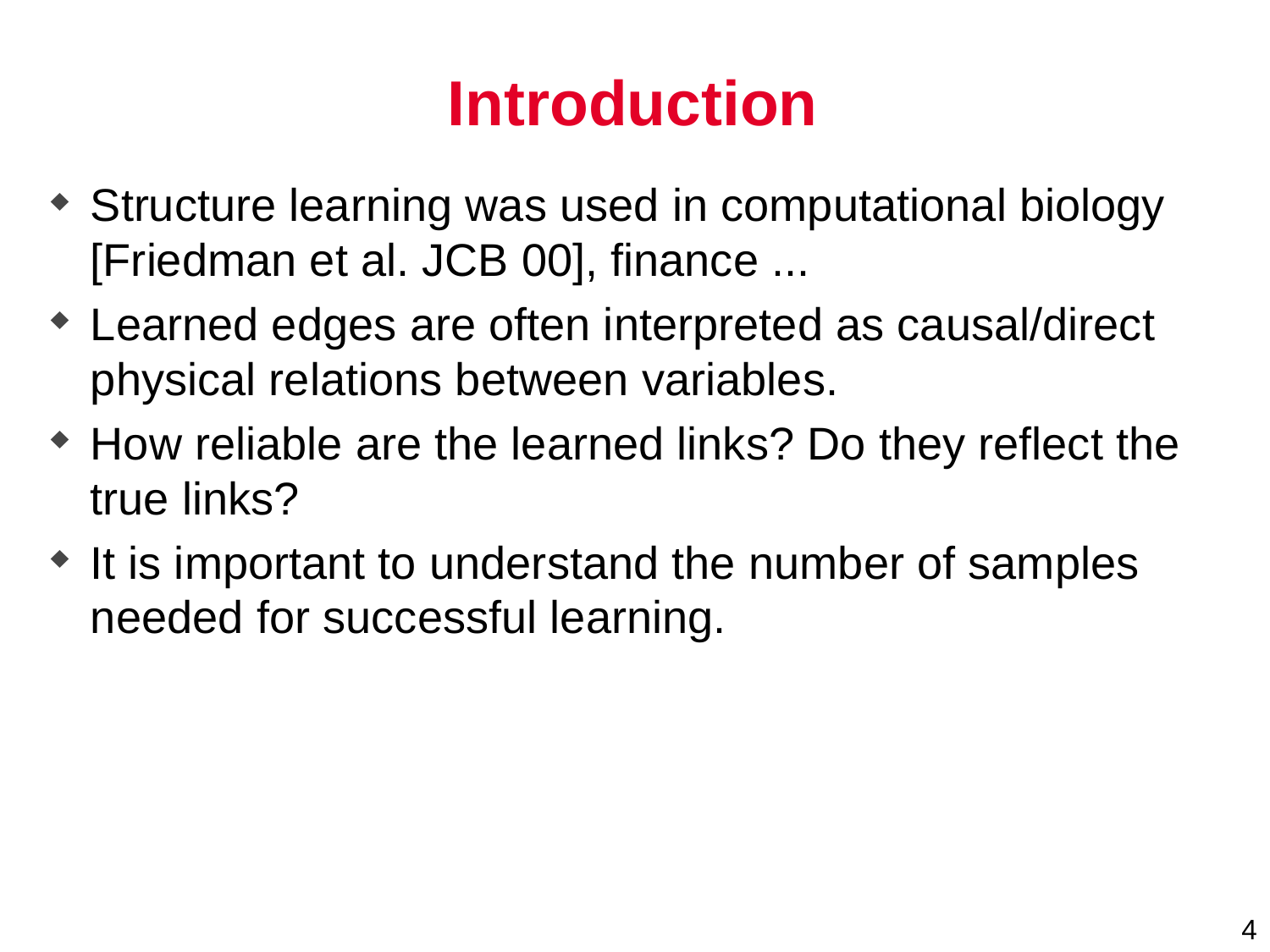

# Introduction
Structure learning was used in computational biology [Friedman et al. JCB 00], finance ...
Learned edges are often interpreted as causal/direct physical relations between variables.
How reliable are the learned links? Do they reflect the true links?
It is important to understand the number of samples needed for successful learning.

4